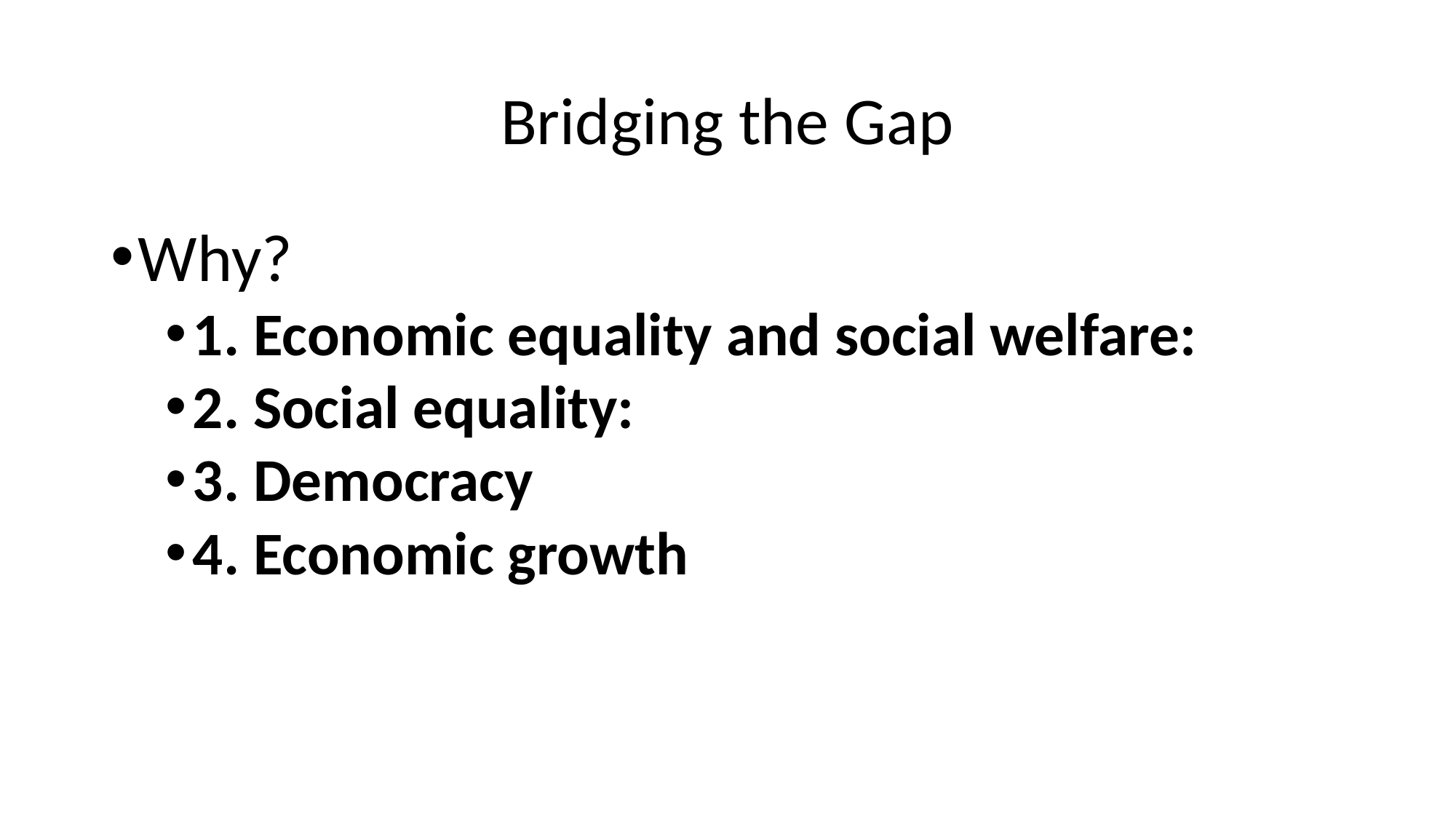

# Bridging the Gap
Why?
1. Economic equality and social welfare:
2. Social equality:
3. Democracy
4. Economic growth